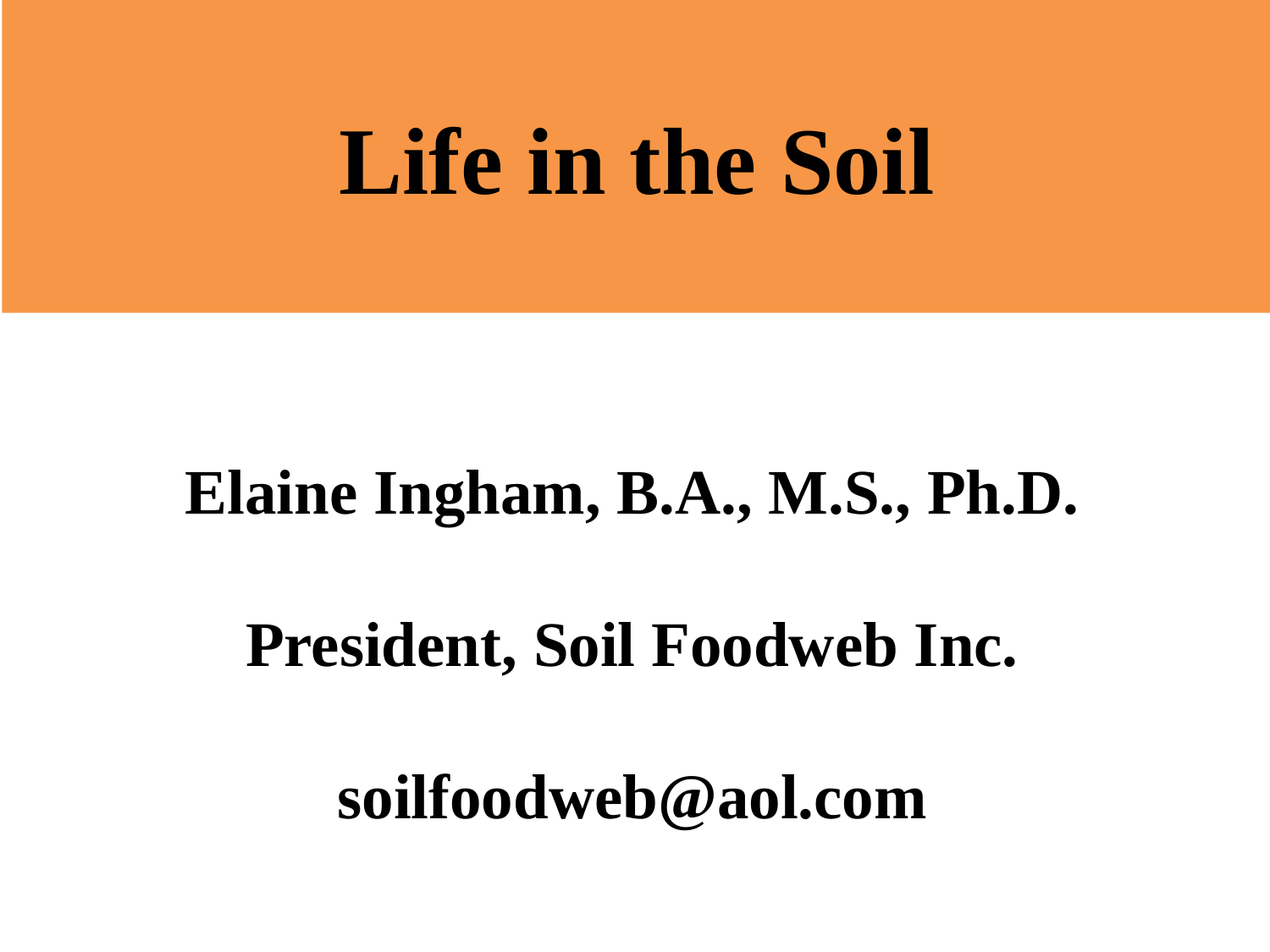

Life in the Soil

Elaine Ingham, B.A., M.S., Ph.D.

President, Soil Foodweb Inc.

soilfoodweb@aol.com